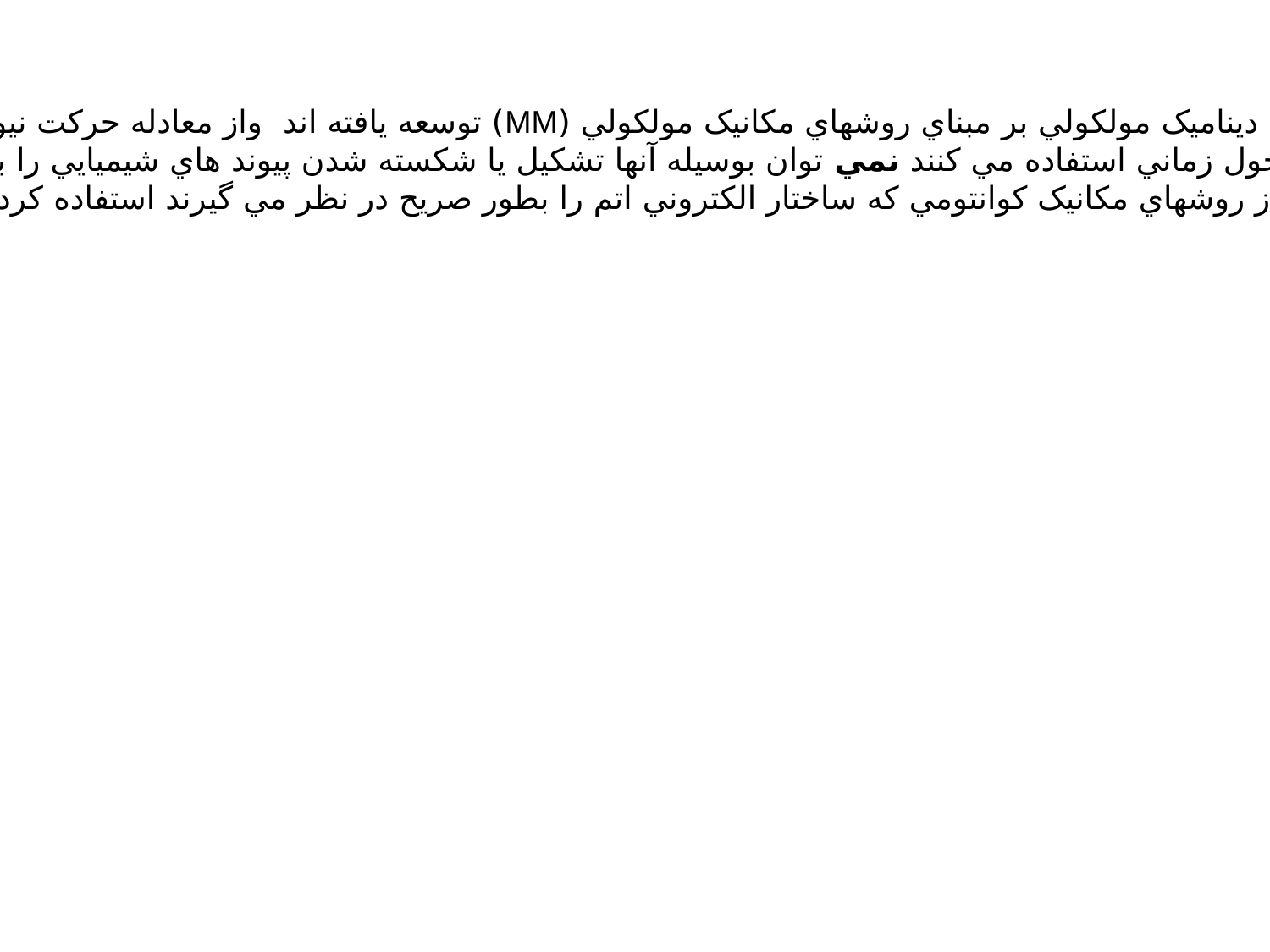

چون روش ديناميک مولکولي بر مبناي روشهاي مکانيک مولکولي (MM) توسعه يافته اند  واز معادله حرکت نيوتن براي
 بررسي تحول زماني استفاده مي کنند نمي توان بوسيله آنها تشکيل يا شکسته شدن پيوند هاي شيميايي را بررسي کرد
و بايستي از روشهاي مکانيک کوانتومي که ساختار الکتروني اتم را بطور صريح در نظر مي گيرند استفاده کرد.